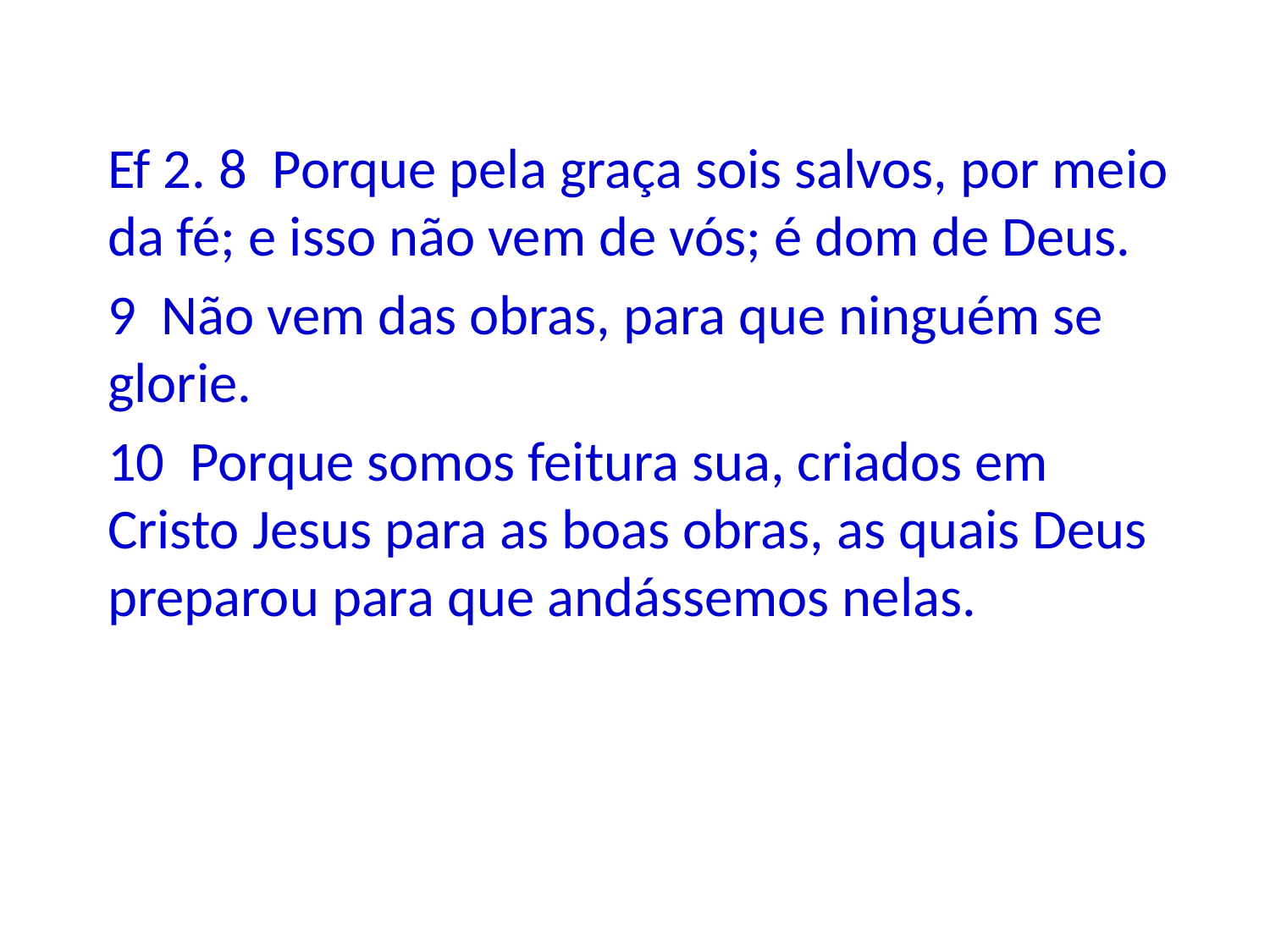

Ef 2. 8  Porque pela graça sois salvos, por meio da fé; e isso não vem de vós; é dom de Deus.
9  Não vem das obras, para que ninguém se glorie.
10  Porque somos feitura sua, criados em Cristo Jesus para as boas obras, as quais Deus preparou para que andássemos nelas.